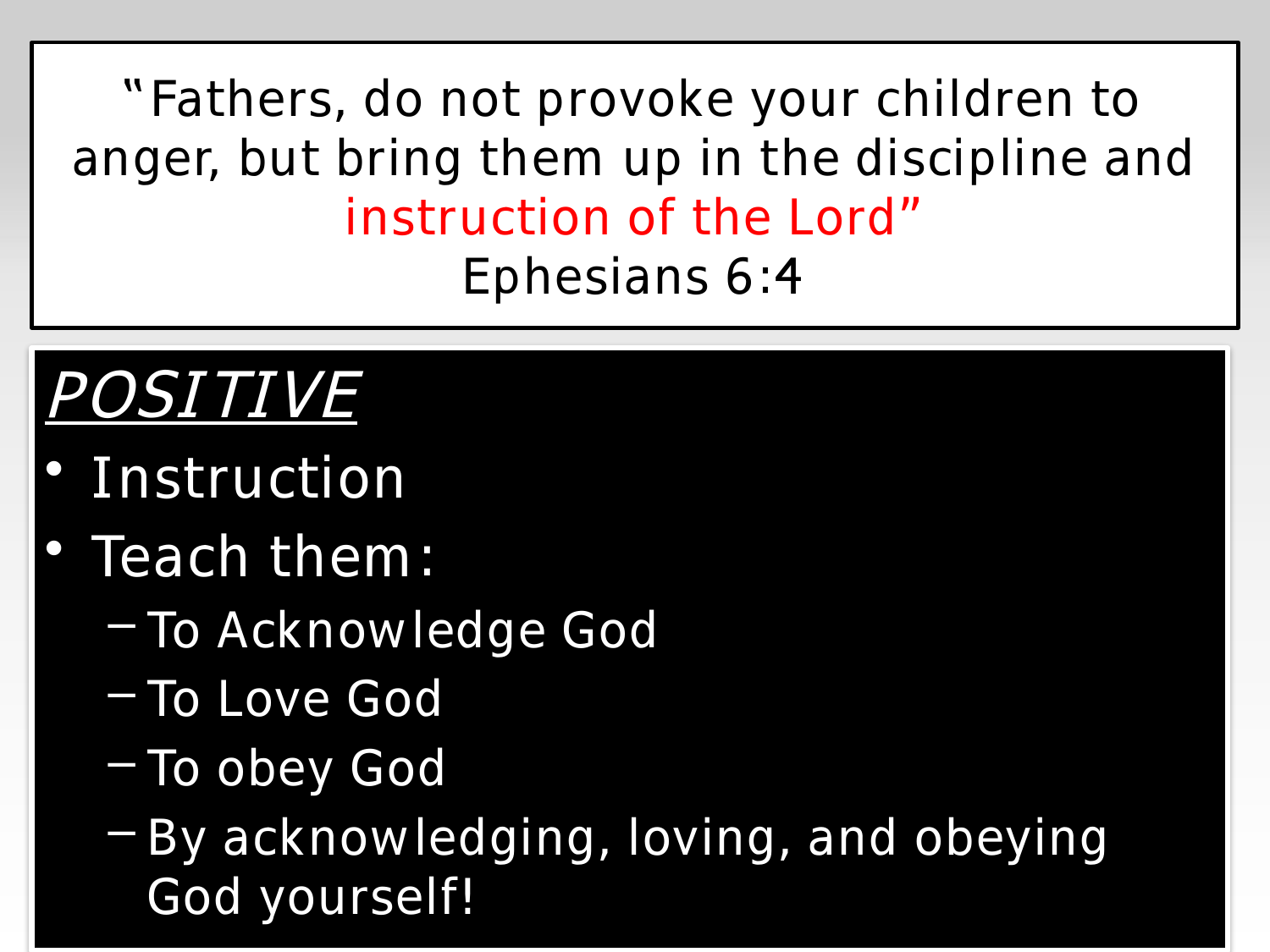

# “Fathers, do not provoke your children to anger, but bring them up in the discipline and instruction of the Lord” Ephesians 6:4
POSITIVE
Instruction
Teach them:
To Acknowledge God
To Love God
To obey God
By acknowledging, loving, and obeying God yourself!